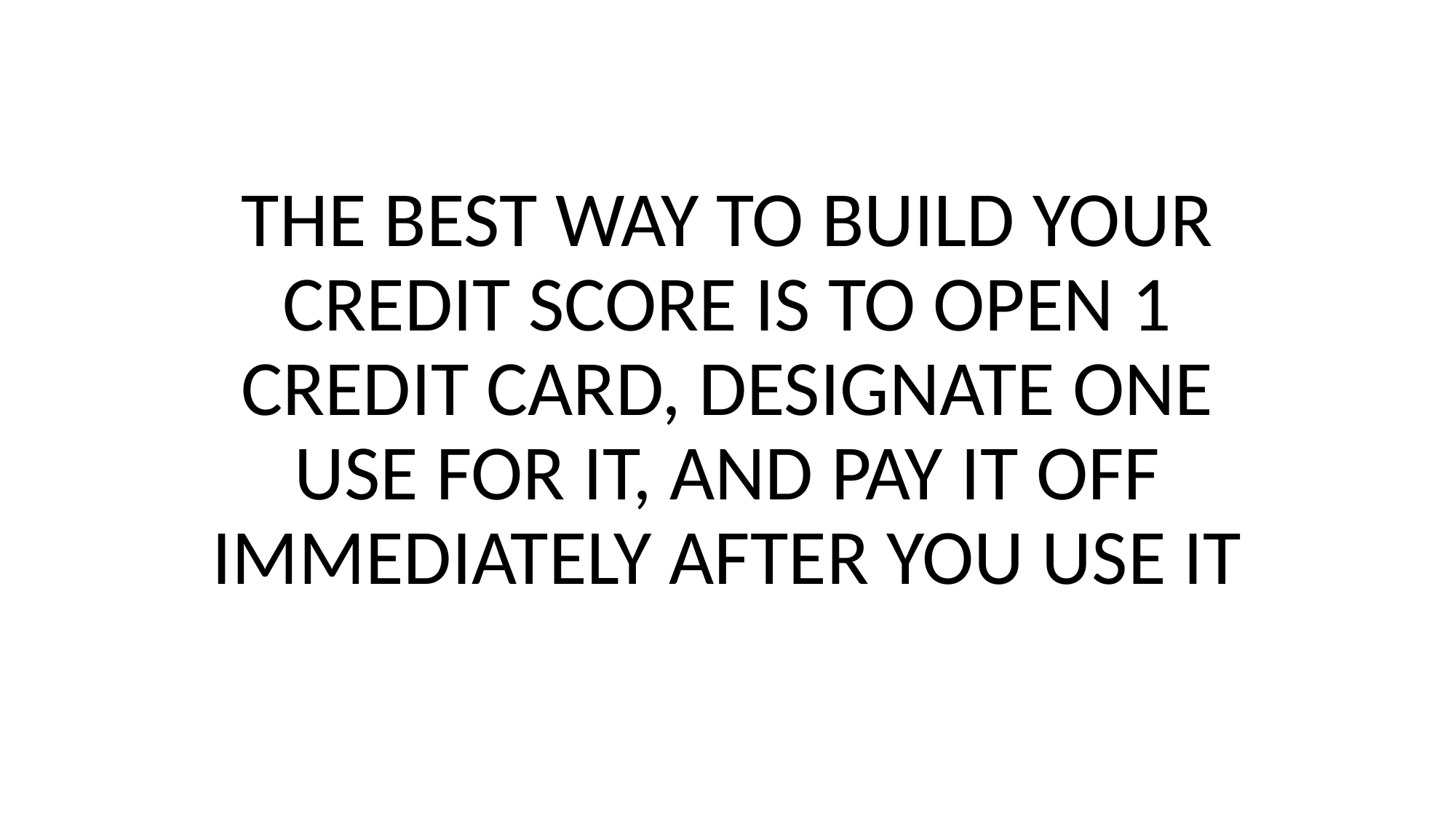

# THE BEST WAY TO BUILD YOUR CREDIT SCORE IS TO OPEN 1 CREDIT CARD, DESIGNATE ONE USE FOR IT, AND PAY IT OFF IMMEDIATELY AFTER YOU USE IT